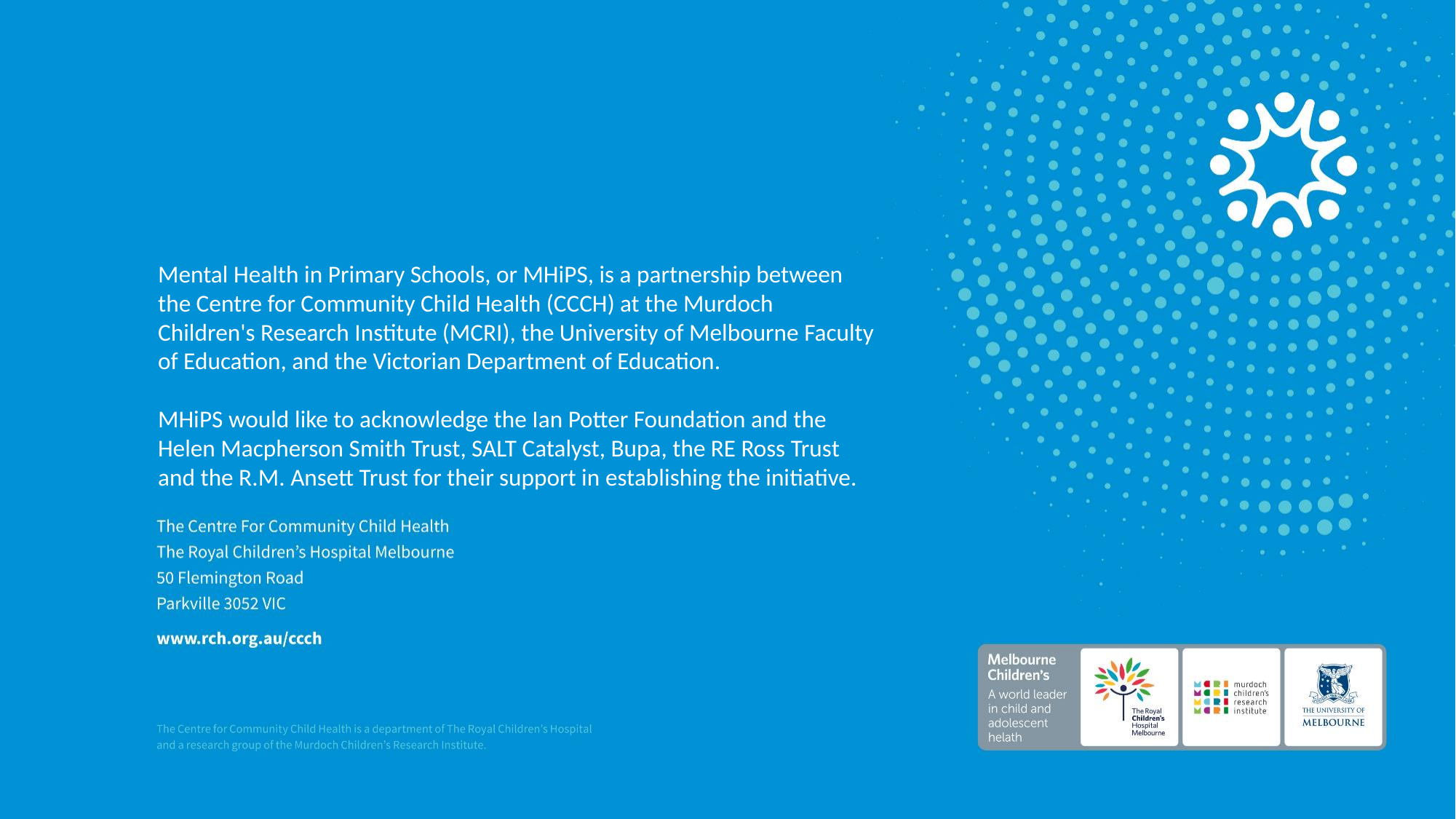

Mental Health in Primary Schools, or MHiPS, is a partnership between the Centre for Community Child Health (CCCH) at the Murdoch Children's Research Institute (MCRI), the University of Melbourne Faculty of Education, and the Victorian Department of Education.

MHiPS would like to acknowledge the Ian Potter Foundation and the Helen Macpherson Smith Trust, SALT Catalyst, Bupa, the RE Ross Trust and the R.M. Ansett Trust for their support in establishing the initiative.